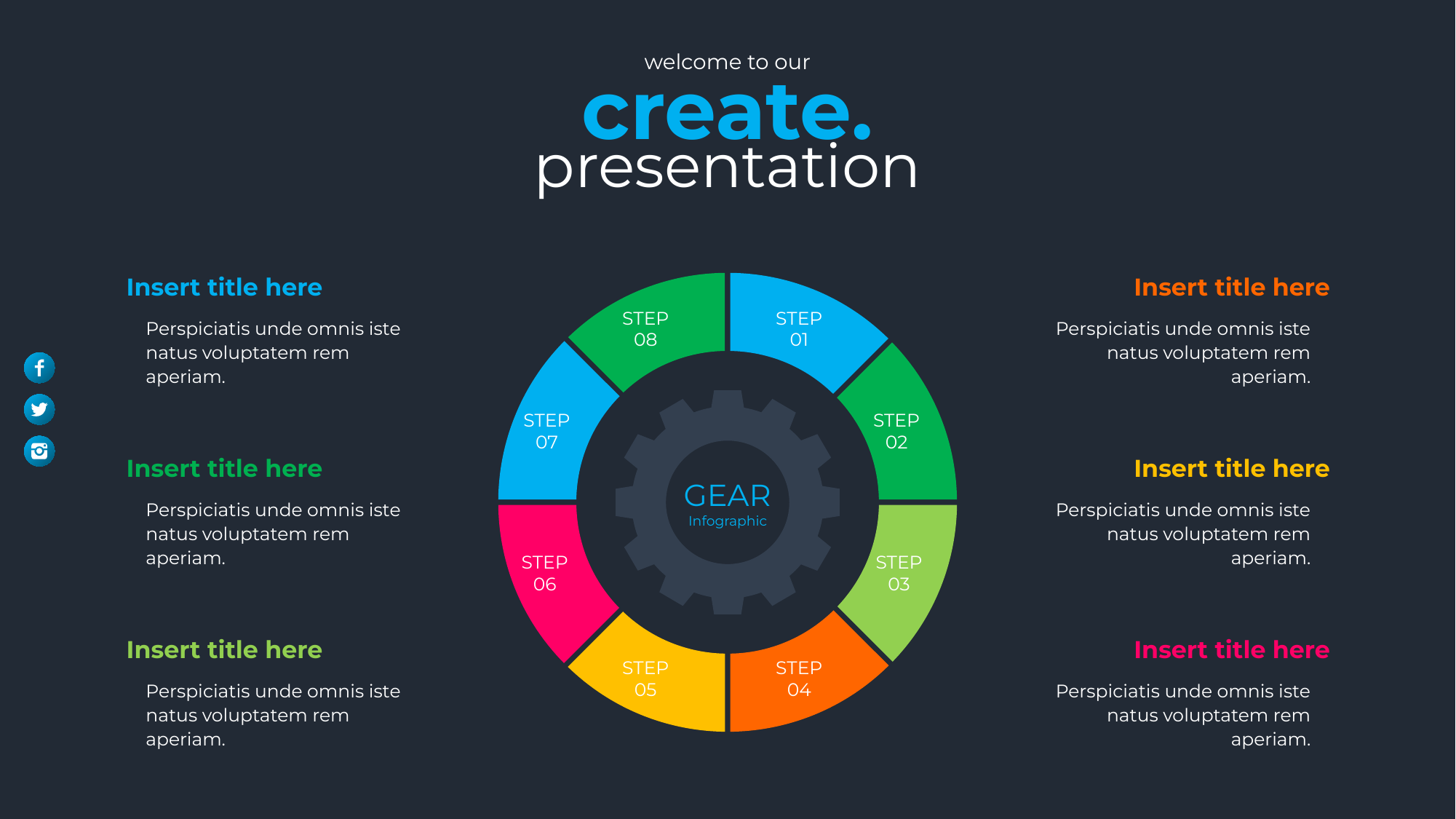

welcome to our
create.
presentation
Insert title here
Insert title here

STEP
08
STEP
01

STEP
07
STEP
02
GEAR
Infographic

STEP
06
STEP
03

STEP
05
STEP
04
Perspiciatis unde omnis iste natus voluptatem rem aperiam.
Perspiciatis unde omnis iste natus voluptatem rem aperiam.
Insert title here
Insert title here
Perspiciatis unde omnis iste natus voluptatem rem aperiam.
Perspiciatis unde omnis iste natus voluptatem rem aperiam.
Insert title here
Insert title here
Perspiciatis unde omnis iste natus voluptatem rem aperiam.
Perspiciatis unde omnis iste natus voluptatem rem aperiam.